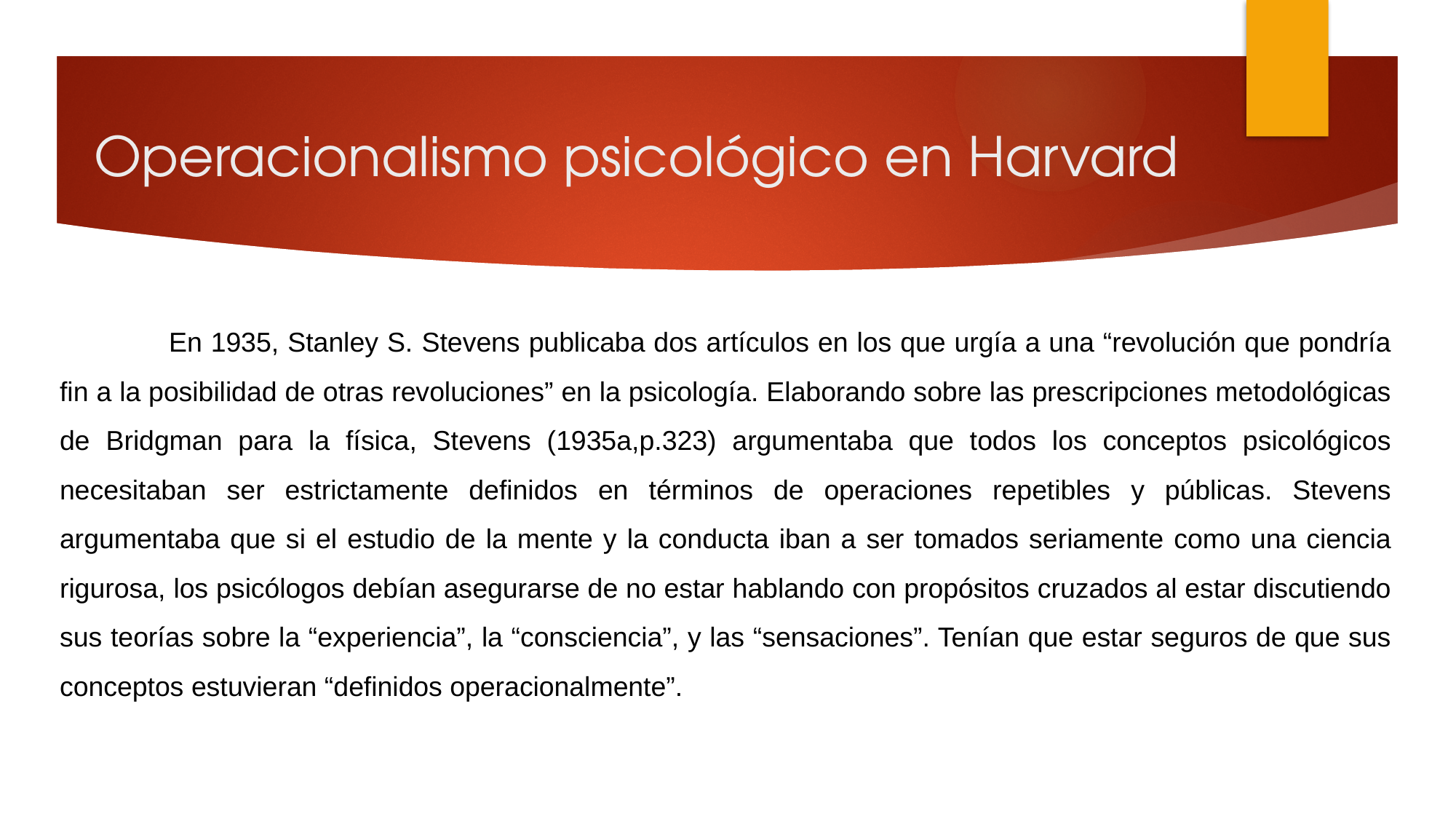

# Operacionalismo psicológico en Harvard
	En 1935, Stanley S. Stevens publicaba dos artículos en los que urgía a una “revolución que pondría fin a la posibilidad de otras revoluciones” en la psicología. Elaborando sobre las prescripciones metodológicas de Bridgman para la física, Stevens (1935a,p.323) argumentaba que todos los conceptos psicológicos necesitaban ser estrictamente definidos en términos de operaciones repetibles y públicas. Stevens argumentaba que si el estudio de la mente y la conducta iban a ser tomados seriamente como una ciencia rigurosa, los psicólogos debían asegurarse de no estar hablando con propósitos cruzados al estar discutiendo sus teorías sobre la “experiencia”, la “consciencia”, y las “sensaciones”. Tenían que estar seguros de que sus conceptos estuvieran “definidos operacionalmente”.